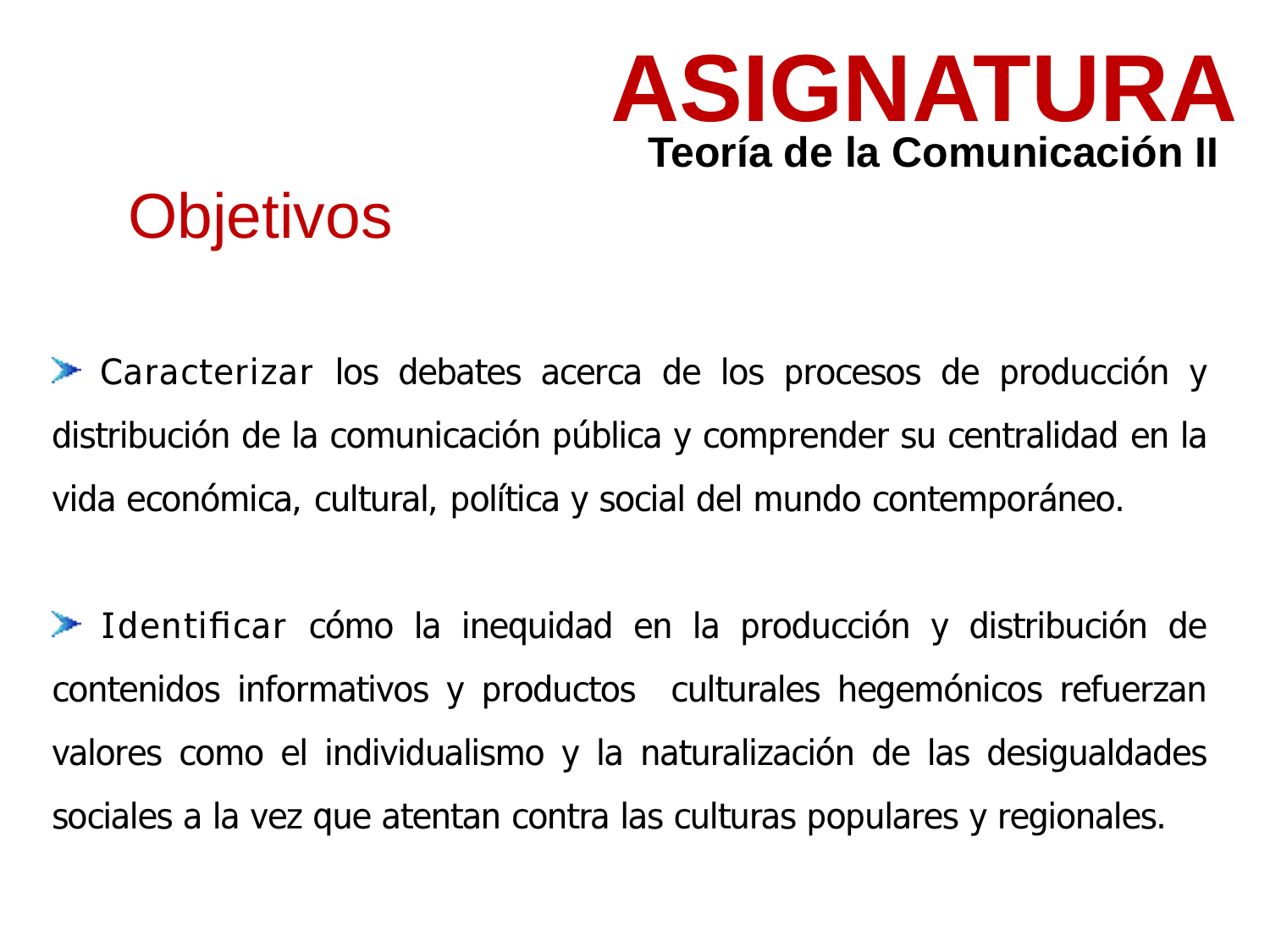

Asignatura
Teoría de la Comunicación II
Objetivos
 Caracterizar los debates acerca de los procesos de producción y distribución de la comunicación pública y comprender su centralidad en la vida económica, cultural, política y social del mundo contemporáneo.

 Identificar cómo la inequidad en la producción y distribución de contenidos informativos y productos  culturales hegemónicos refuerzan valores como el individualismo y la naturalización de las desigualdades sociales a la vez que atentan contra las culturas populares y regionales.